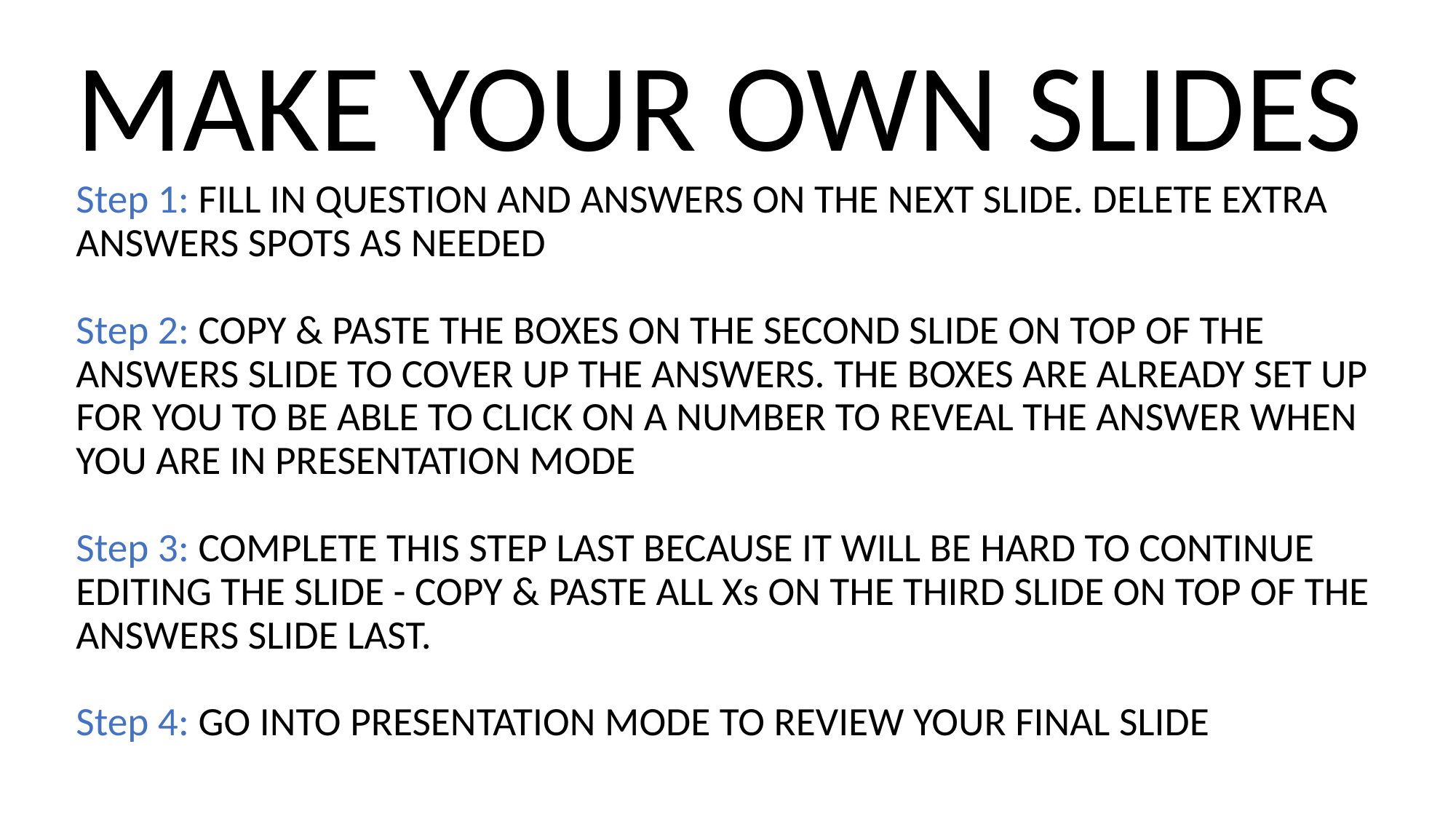

# MAKE YOUR OWN SLIDES Step 1: FILL IN QUESTION AND ANSWERS ON THE NEXT SLIDE. DELETE EXTRA ANSWERS SPOTS AS NEEDED Step 2: COPY & PASTE THE BOXES ON THE SECOND SLIDE ON TOP OF THE ANSWERS SLIDE TO COVER UP THE ANSWERS. THE BOXES ARE ALREADY SET UP FOR YOU TO BE ABLE TO CLICK ON A NUMBER TO REVEAL THE ANSWER WHEN YOU ARE IN PRESENTATION MODE Step 3: COMPLETE THIS STEP LAST BECAUSE IT WILL BE HARD TO CONTINUE EDITING THE SLIDE - COPY & PASTE ALL Xs ON THE THIRD SLIDE ON TOP OF THE ANSWERS SLIDE LAST. Step 4: GO INTO PRESENTATION MODE TO REVIEW YOUR FINAL SLIDE